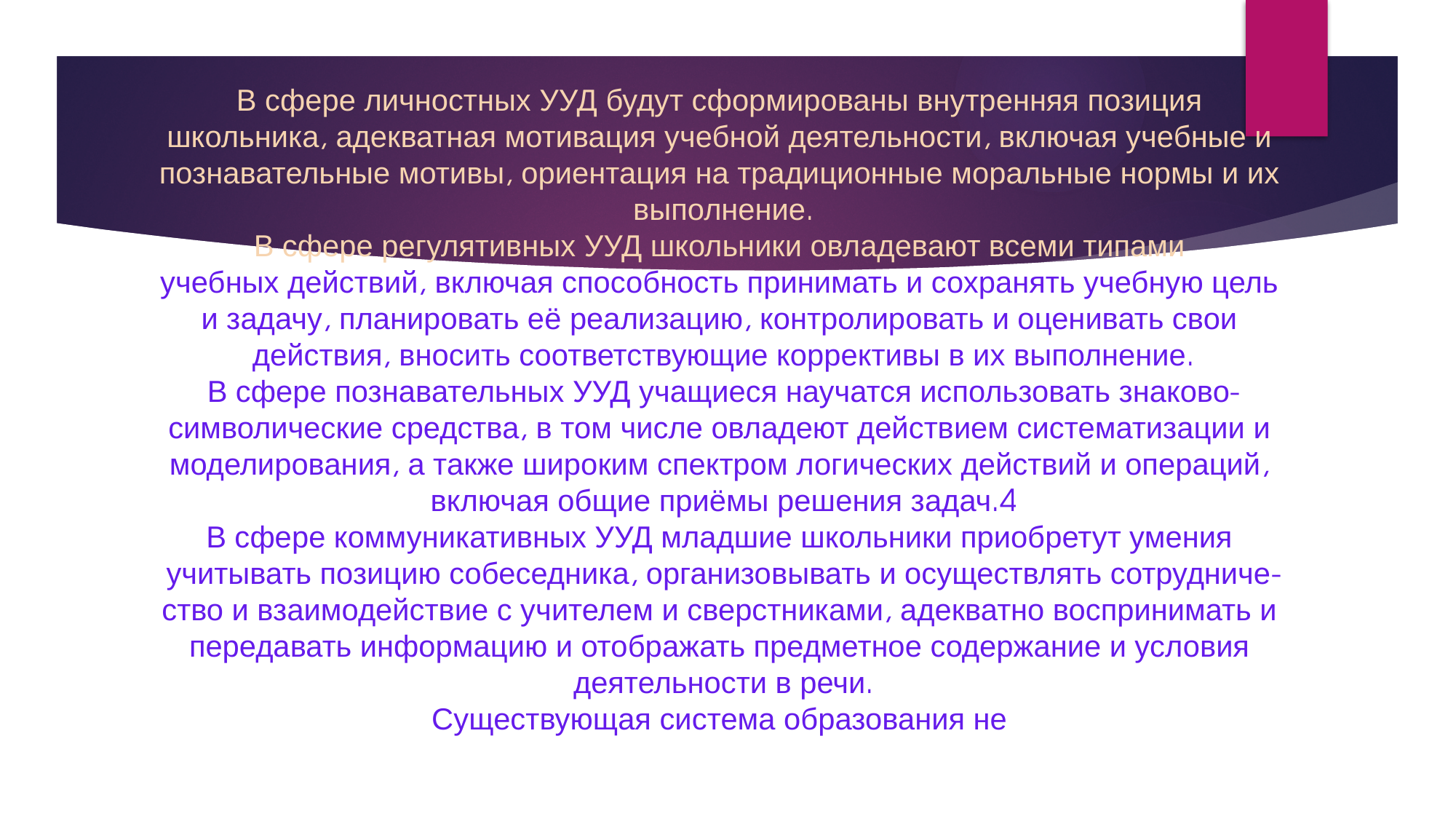

# В сфере личностных УУД будут сформированы внутренняя позиция школьника, адекватная мотивация учебной деятельности, включая учебные и познавательные мотивы, ориентация на традиционные моральные нормы и их выполнение. В сфере регулятивных УУД школьники овладевают всеми типами учебных действий, включая способность принимать и сохранять учебную цель и задачу, планировать её реализацию, контролировать и оценивать свои действия, вносить соответствующие коррективы в их выполнение. В сфере познавательных УУД учащиеся научатся использовать знаково- символические средства, в том числе овладеют действием систематизации и моделирования, а также широким спектром логических действий и операций, включая общие приёмы решения задач.4 В сфере коммуникативных УУД младшие школьники приобретут умения учитывать позицию собеседника, организовывать и осуществлять сотрудниче- ство и взаимодействие с учителем и сверстниками, адекватно воспринимать и передавать информацию и отображать предметное содержание и условия деятельности в речи. Существующая система образования не